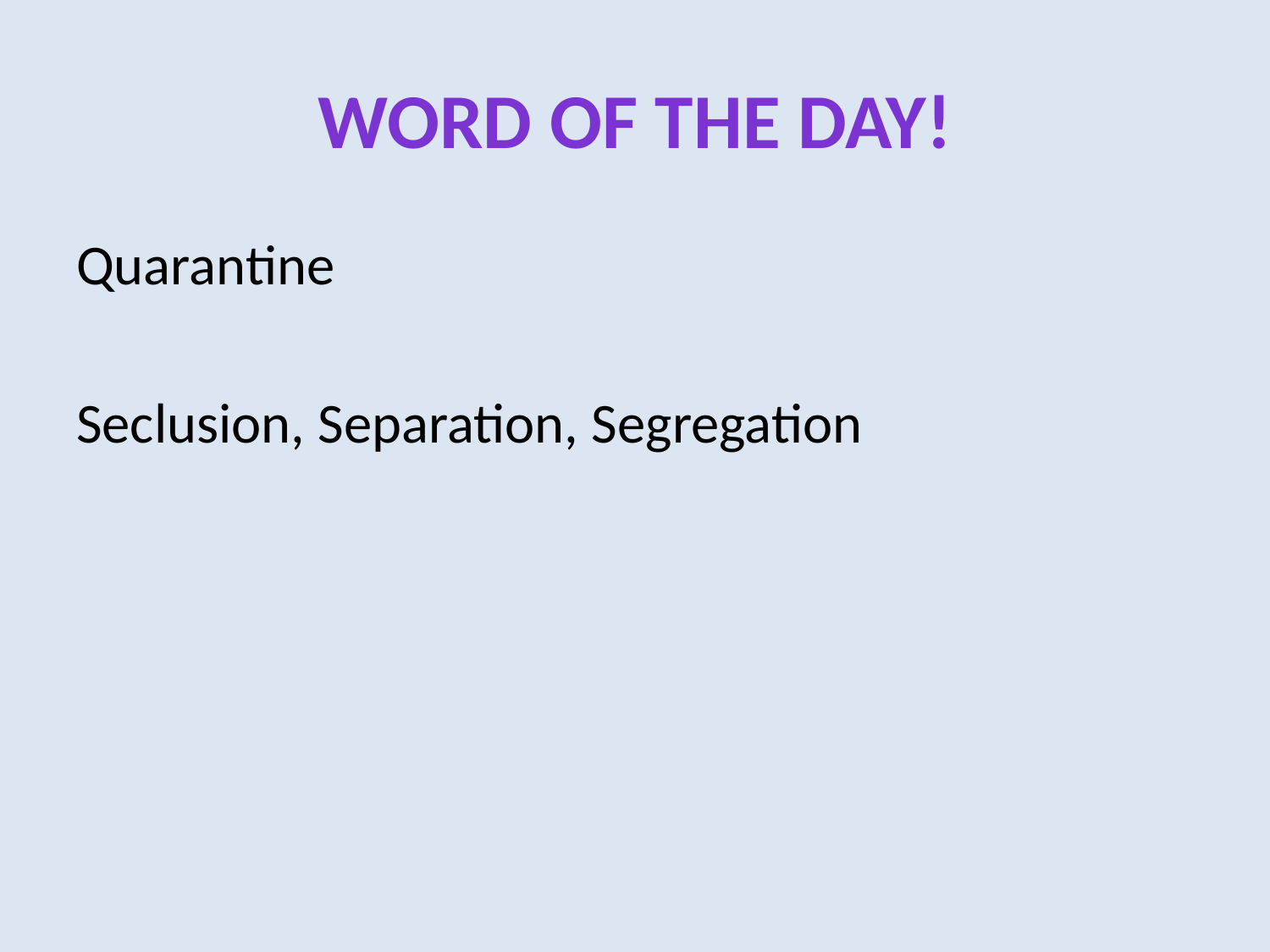

# Word of the Day!
Quarantine

Seclusion, Separation, Segregation